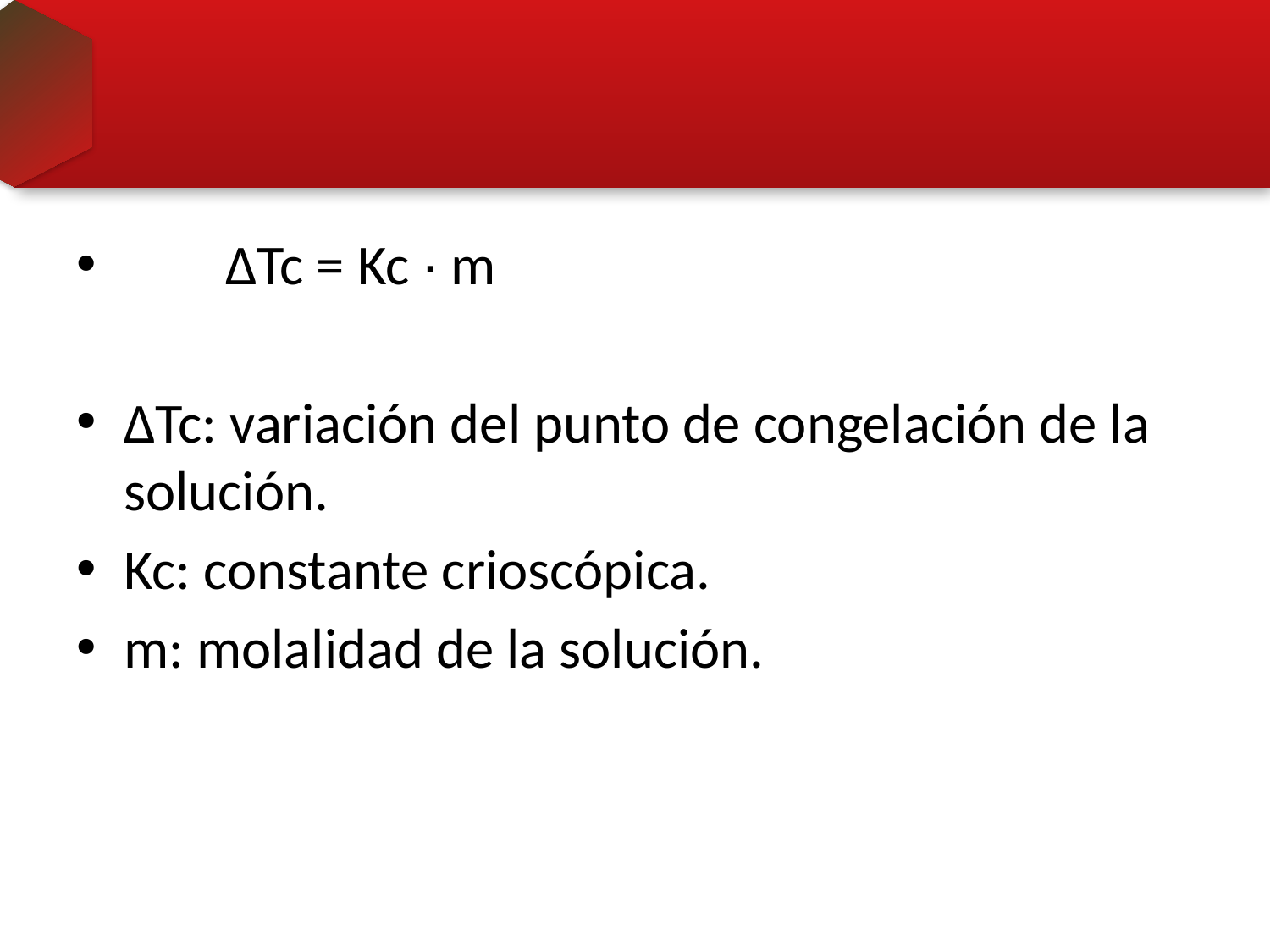

#
        ΔTc = Kc ∙ m

ΔTc: variación del punto de congelación de la solución.
Kc: constante crioscópica.
m: molalidad de la solución.